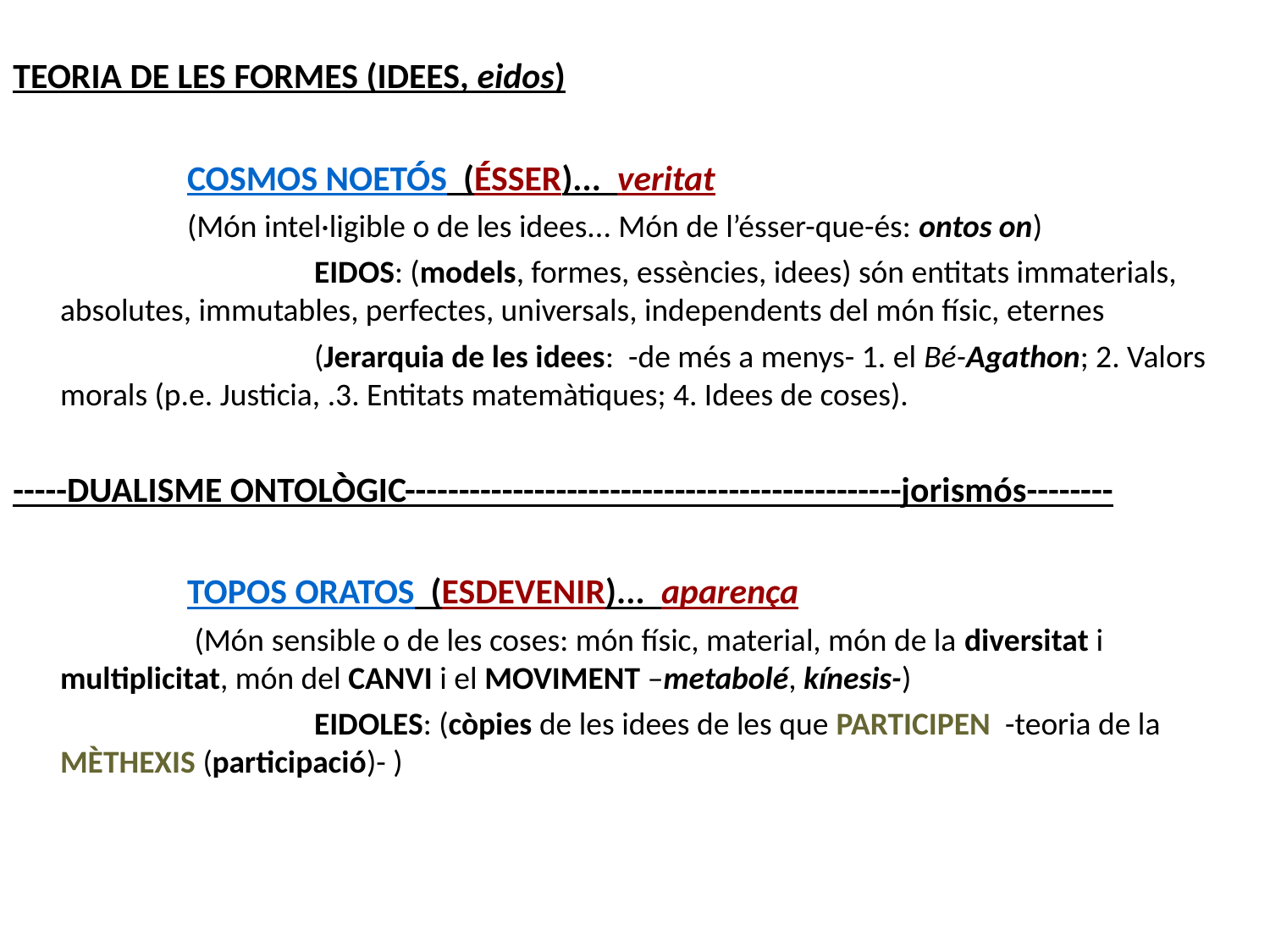

TEORIA DE LES FORMES (IDEES, eidos)

		COSMOS NOETÓS  (ÉSSER)...  veritat
		(Món intel·ligible o de les idees... Món de l’ésser-que-és: ontos on)
			EIDOS: (models, formes, essències, idees) són entitats immaterials, absolutes, immutables, perfectes, universals, independents del món físic, eternes
			(Jerarquia de les idees:  -de més a menys- 1. el Bé-Agathon; 2. Valors morals (p.e. Justicia, .3. Entitats matemàtiques; 4. Idees de coses).

-----DUALISME ONTOLÒGIC----------------------------------------------jorismós--------

		TOPOS ORATOS  (ESDEVENIR)...  aparença
		 (Món sensible o de les coses: món físic, material, món de la diversitat i multiplicitat, món del CANVI i el MOVIMENT –metabolé, kínesis-)
			EIDOLES: (còpies de les idees de les que PARTICIPEN  -teoria de la MÈTHEXIS (participació)- )